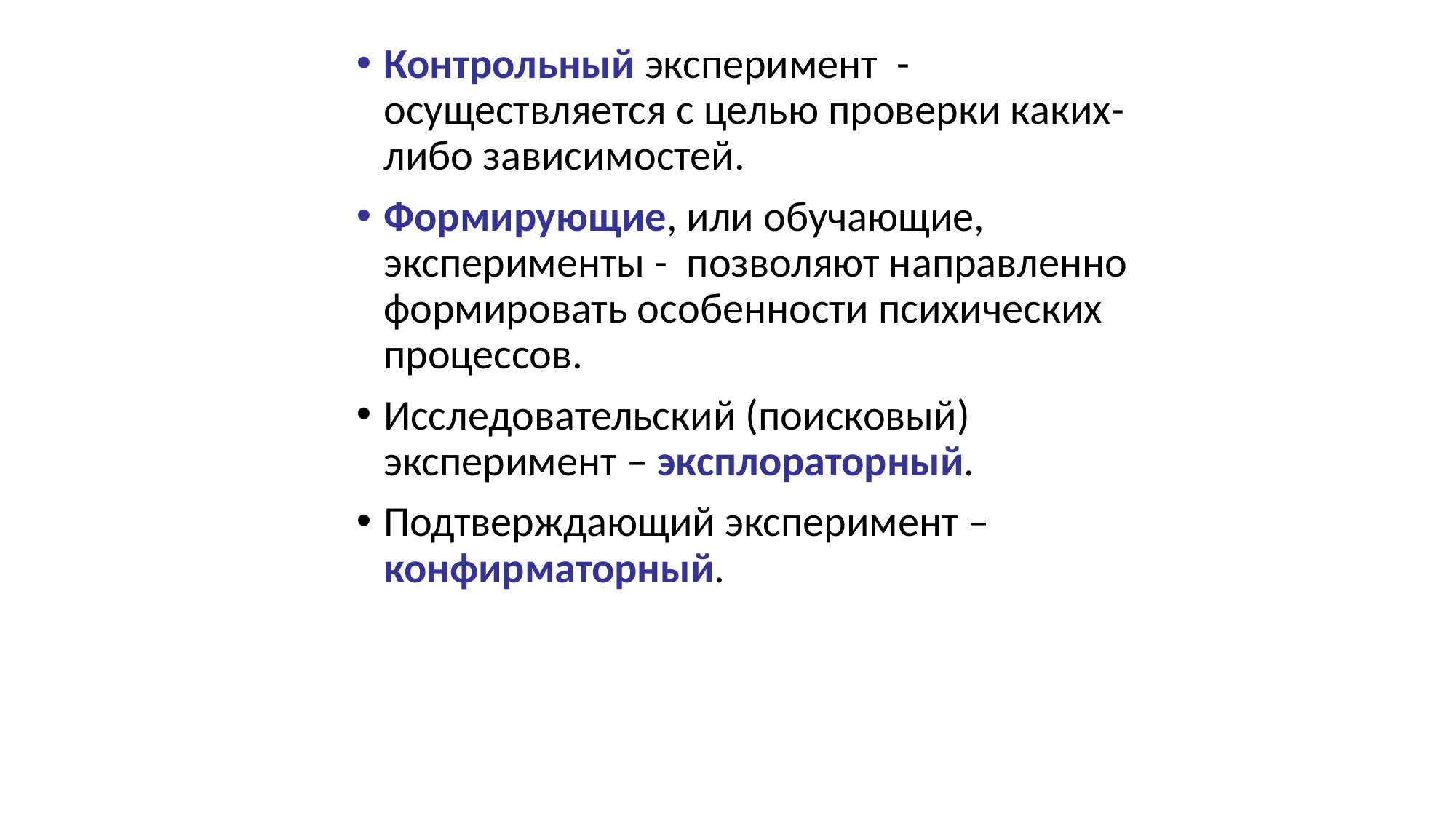

Контрольный эксперимент  - осуществляется с целью проверки каких-либо зависимостей.
Формирующие, или обучающие, эксперименты -  позволяют направленно формировать особенности психических процессов.
Исследовательский (поисковый) эксперимент – эксплораторный.
Подтверждающий эксперимент – конфирматорный.